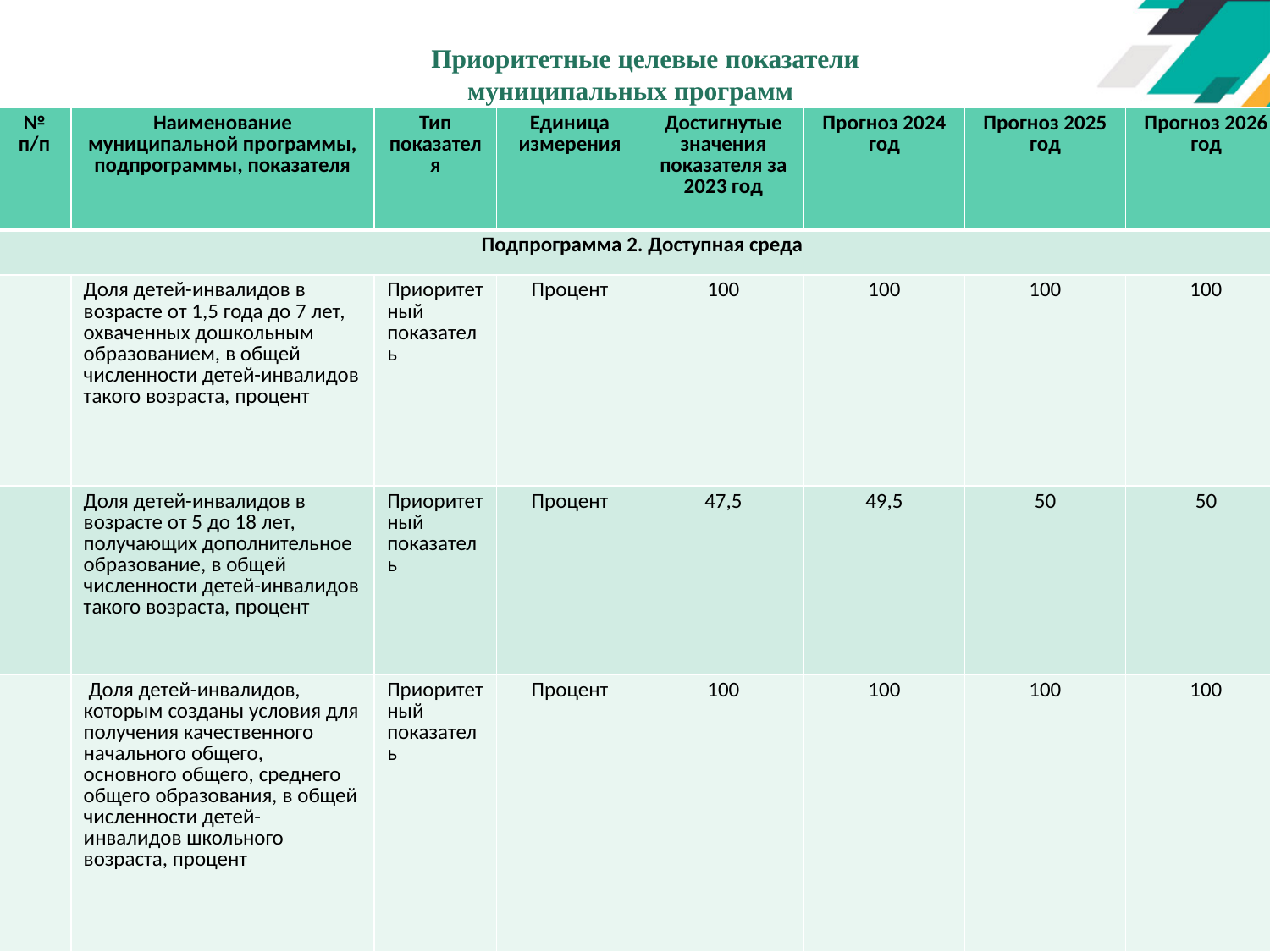

# Приоритетные целевые показатели муниципальных программ
| № п/п | Наименование муниципальной программы, подпрограммы, показателя | Тип показателя | Единица измерения | Достигнутые значения показателя за 2023 год | Прогноз 2024 год | Прогноз 2025 год | Прогноз 2026 год |
| --- | --- | --- | --- | --- | --- | --- | --- |
| Подпрограмма 2. Доступная среда |  |  |  |  |  |  |  |
|  | Доля детей-инвалидов в возрасте от 1,5 года до 7 лет, охваченных дошкольным образованием, в общей численности детей-инвалидов такого возраста, процент | Приоритетный показатель | Процент | 100 | 100 | 100 | 100 |
|  | Доля детей-инвалидов в возрасте от 5 до 18 лет, получающих дополнительное образование, в общей численности детей-инвалидов такого возраста, процент | Приоритетный показатель | Процент | 47,5 | 49,5 | 50 | 50 |
|  | Доля детей-инвалидов, которым созданы условия для получения качественного начального общего, основного общего, среднего общего образования, в общей численности детей- инвалидов школьного возраста, процент | Приоритетный показатель | Процент | 100 | 100 | 100 | 100 |